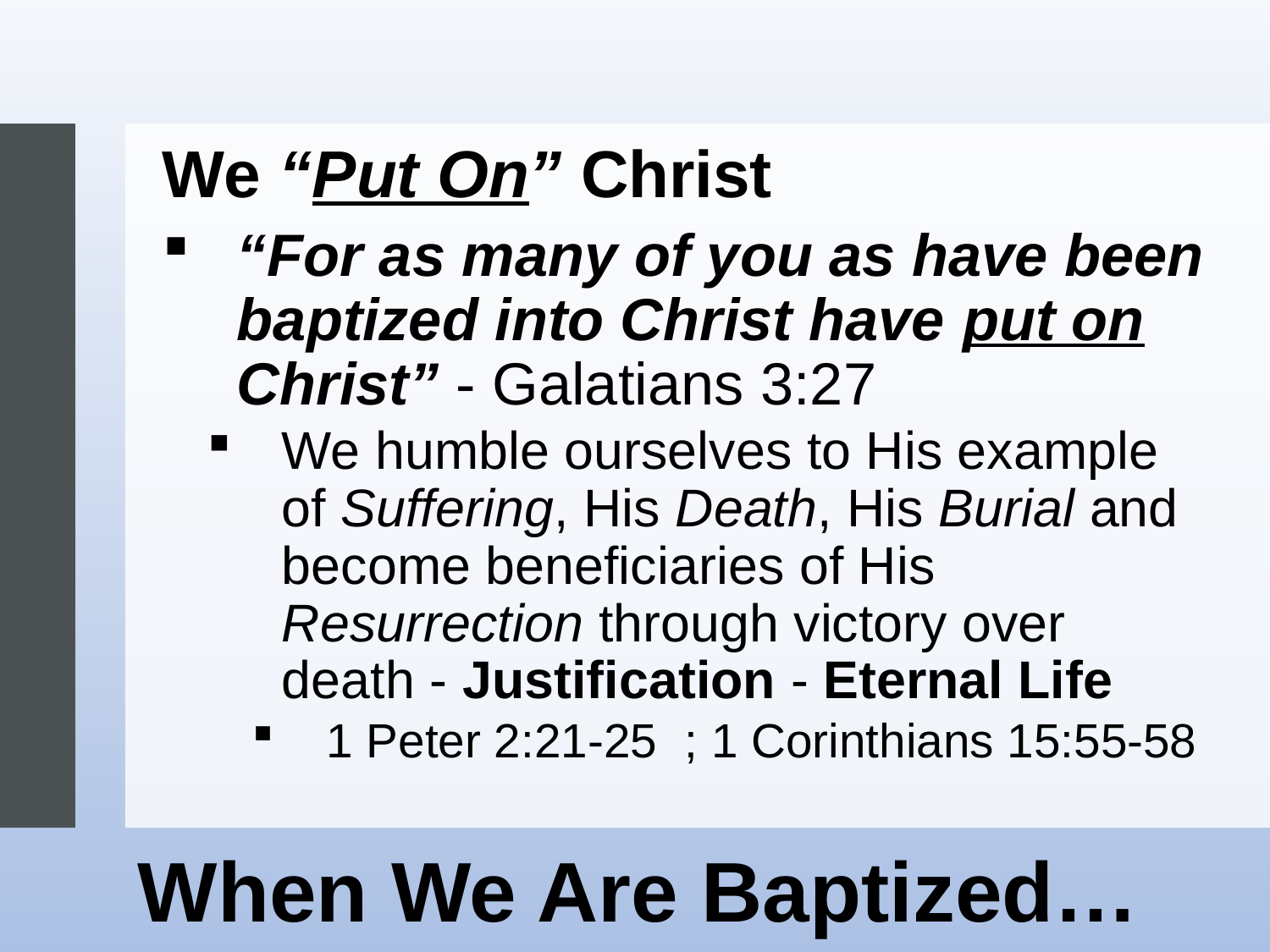

We “Put On” Christ
“For as many of you as have been baptized into Christ have put on Christ” - Galatians 3:27
We humble ourselves to His example of Suffering, His Death, His Burial and become beneficiaries of His Resurrection through victory over death - Justification - Eternal Life
1 Peter 2:21-25	; 1 Corinthians 15:55-58
# When We Are Baptized…